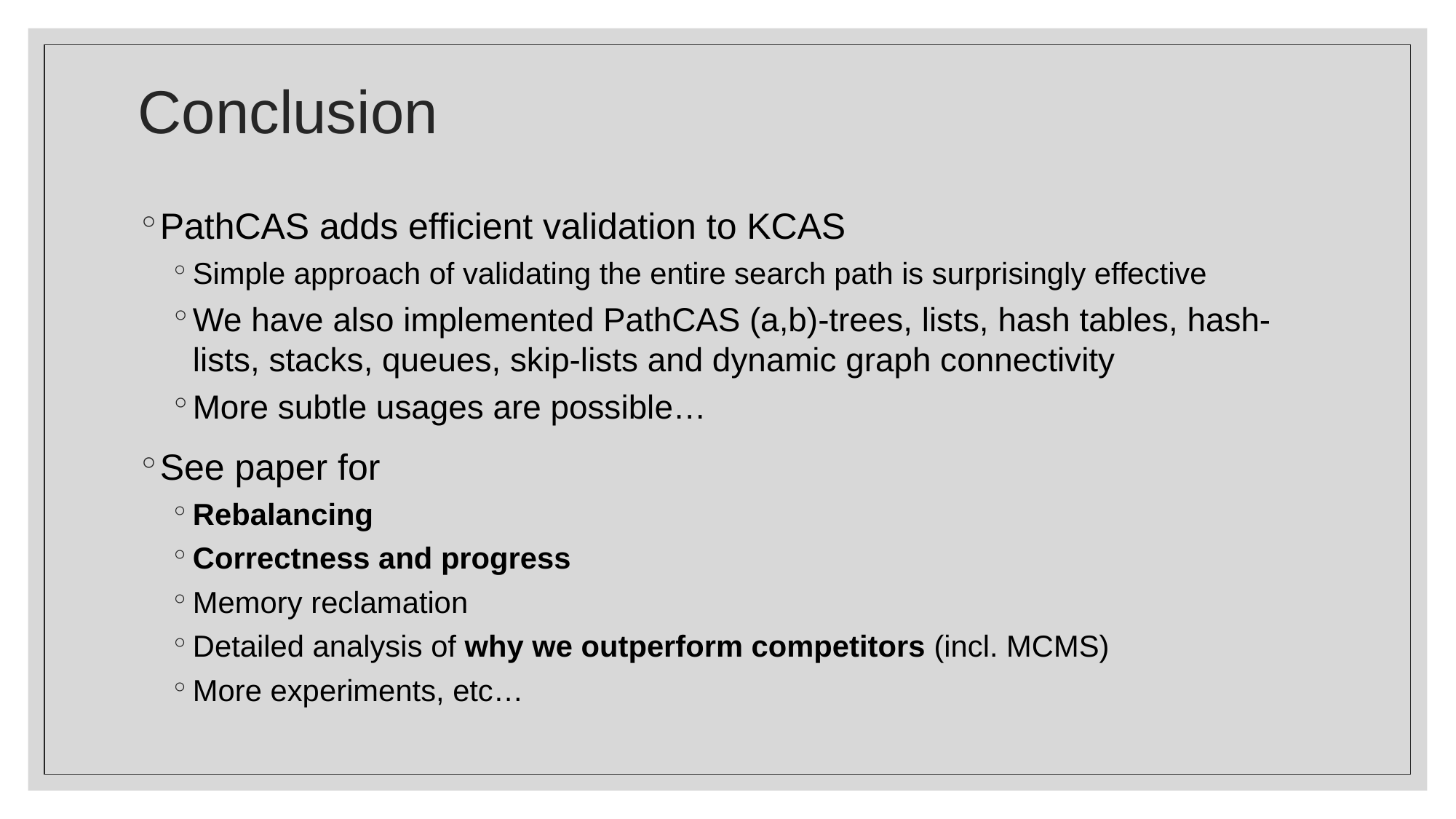

# Conclusion
PathCAS adds efficient validation to KCAS
Simple approach of validating the entire search path is surprisingly effective
We have also implemented PathCAS (a,b)-trees, lists, hash tables, hash-lists, stacks, queues, skip-lists and dynamic graph connectivity
More subtle usages are possible…
See paper for
Rebalancing
Correctness and progress
Memory reclamation
Detailed analysis of why we outperform competitors (incl. MCMS)
More experiments, etc…